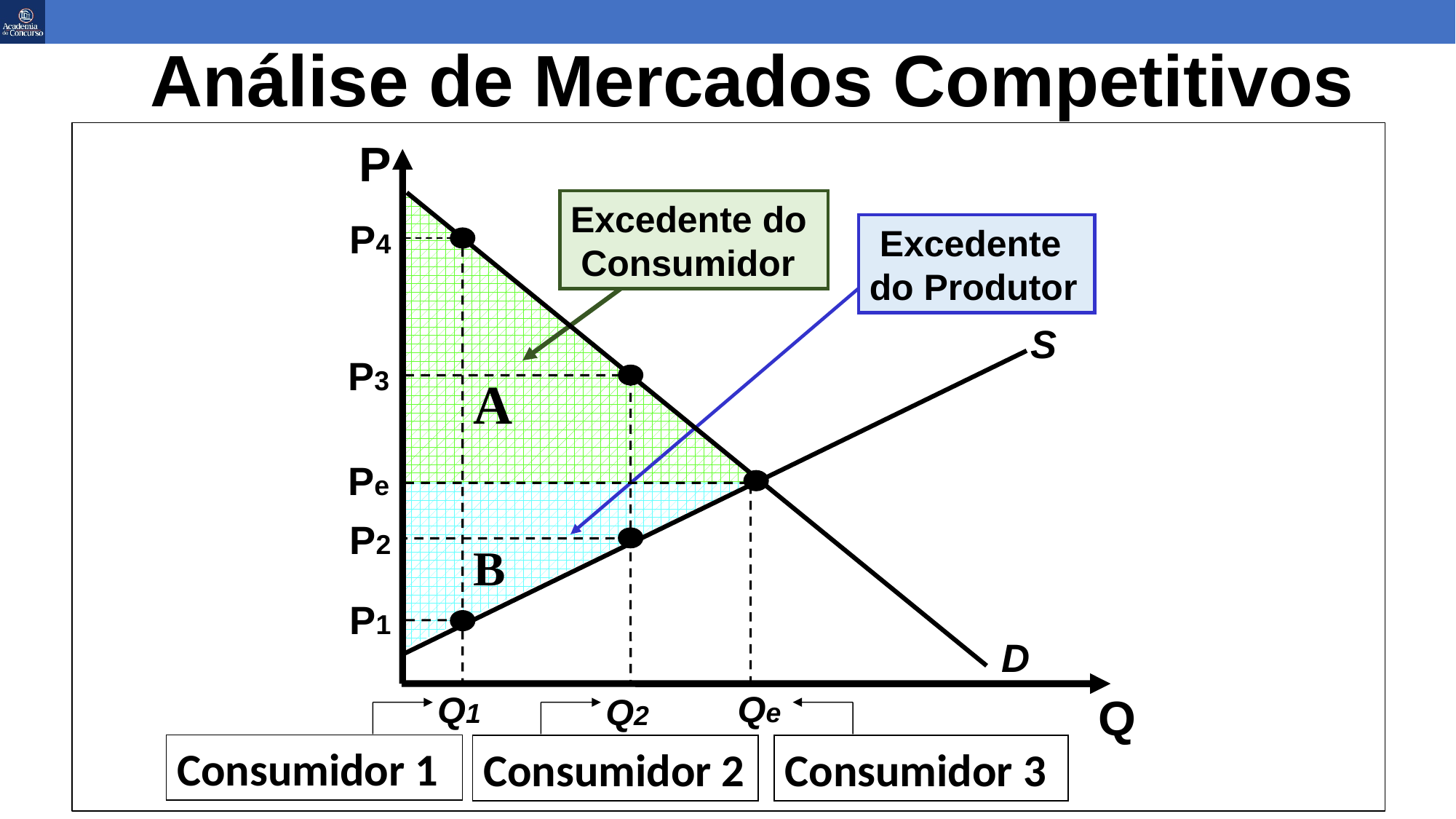

Análise de Mercados Competitivos

P

Excedente do
 Consumidor

P4
 Excedente
do Produtor

S
P3

A

Pe

P2

B

P1

D
Qe
Q1
Q

Q2

Consumidor 1
Consumidor 3
Consumidor 2